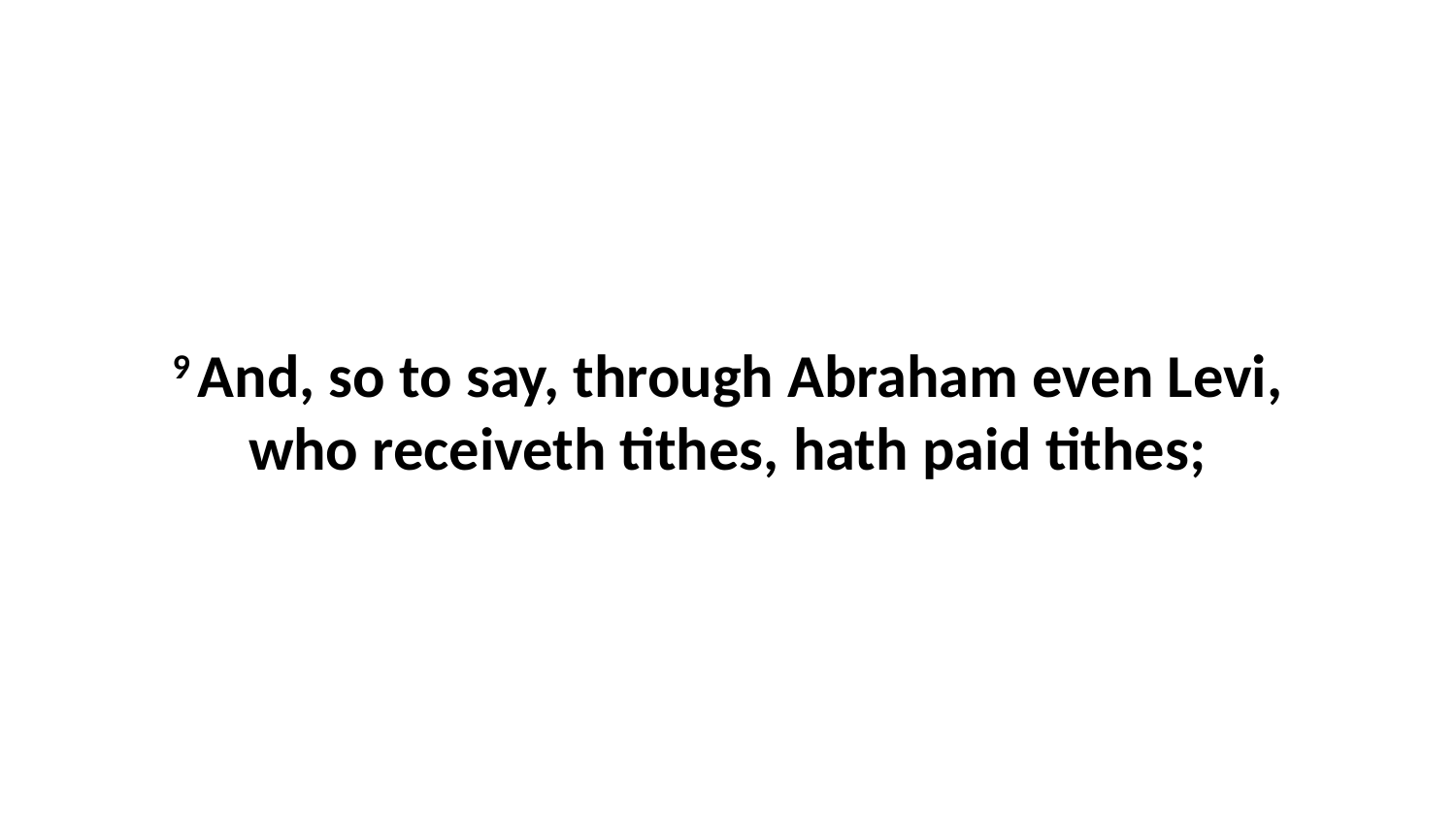

9 And, so to say, through Abraham even Levi, who receiveth tithes, hath paid tithes;